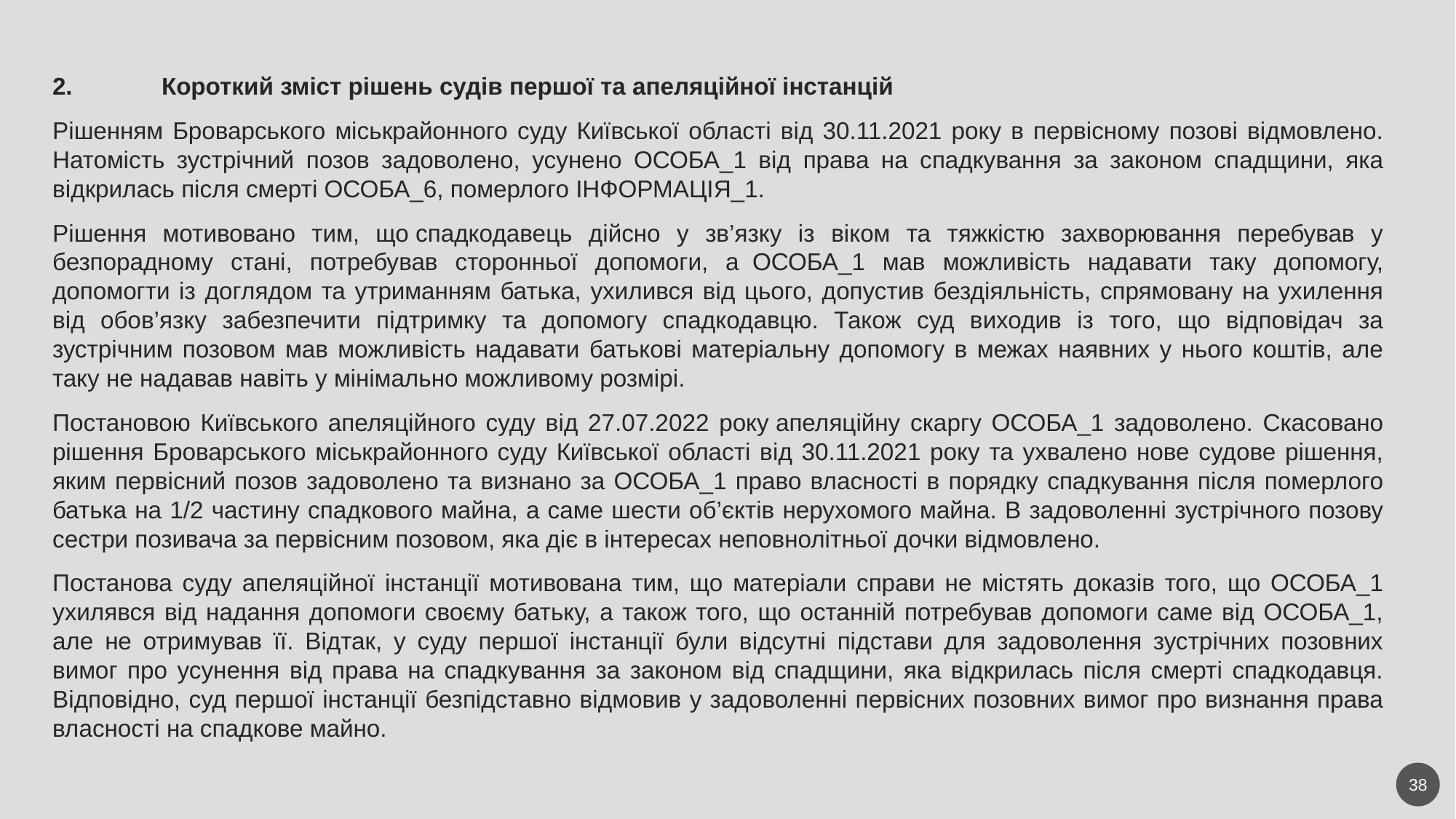

2.	Короткий зміст рішень судів першої та апеляційної інстанцій
Рішенням Броварського міськрайонного суду Київської області від 30.11.2021 року в первісному позові відмовлено. Натомість зустрічний позов задоволено, усунено ОСОБА_1 від права на спадкування за законом спадщини, яка відкрилась після смерті ОСОБА_6, померлого ІНФОРМАЦІЯ_1.
Рішення мотивовано тим, що спадкодавець дійсно у зв’язку із віком та тяжкістю захворювання перебував у безпорадному стані, потребував сторонньої допомоги, а  ОСОБА_1 мав можливість надавати таку допомогу, допомогти із доглядом та утриманням батька, ухилився від цього, допустив бездіяльність, спрямовану на ухилення від обов’язку забезпечити підтримку та допомогу спадкодавцю. Також суд виходив із того, що відповідач за зустрічним позовом мав можливість надавати батькові матеріальну допомогу в межах наявних у нього коштів, але таку не надавав навіть у мінімально можливому розмірі.
Постановою Київського апеляційного суду від 27.07.2022 року апеляційну скаргу ОСОБА_1 задоволено. Скасовано рішення Броварського міськрайонного суду Київської області від 30.11.2021 року та ухвалено нове судове рішення, яким первісний позов задоволено та визнано за ОСОБА_1 право власності в порядку спадкування після померлого батька на 1/2 частину спадкового майна, а саме шести об’єктів нерухомого майна. В задоволенні зустрічного позову сестри позивача за первісним позовом, яка діє в інтересах неповнолітньої дочки відмовлено.
Постанова суду апеляційної інстанції мотивована тим, що матеріали справи не містять доказів того, що ОСОБА_1 ухилявся від надання допомоги своєму батьку, а також того, що останній потребував допомоги саме від ОСОБА_1, але не отримував її. Відтак, у суду першої інстанції були відсутні підстави для задоволення зустрічних позовних вимог про усунення від права на спадкування за законом від спадщини, яка відкрилась після смерті спадкодавця. Відповідно, суд першої інстанції безпідставно відмовив у задоволенні первісних позовних вимог про визнання права власності на спадкове майно.

38